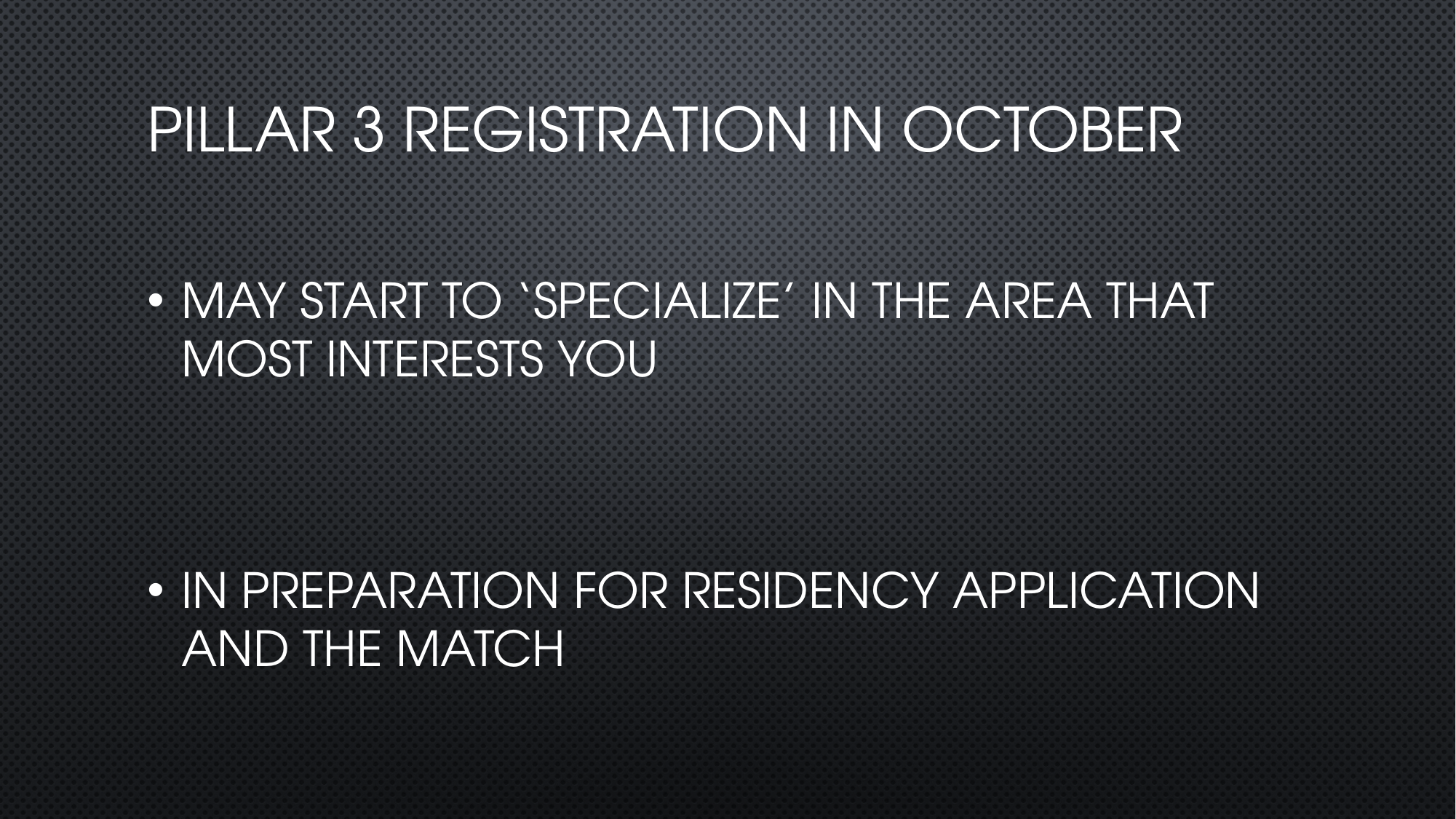

# Pillar 3 registration in October
May start to ‘specialize’ in the area that most interests you

In preparation for residency application and the match